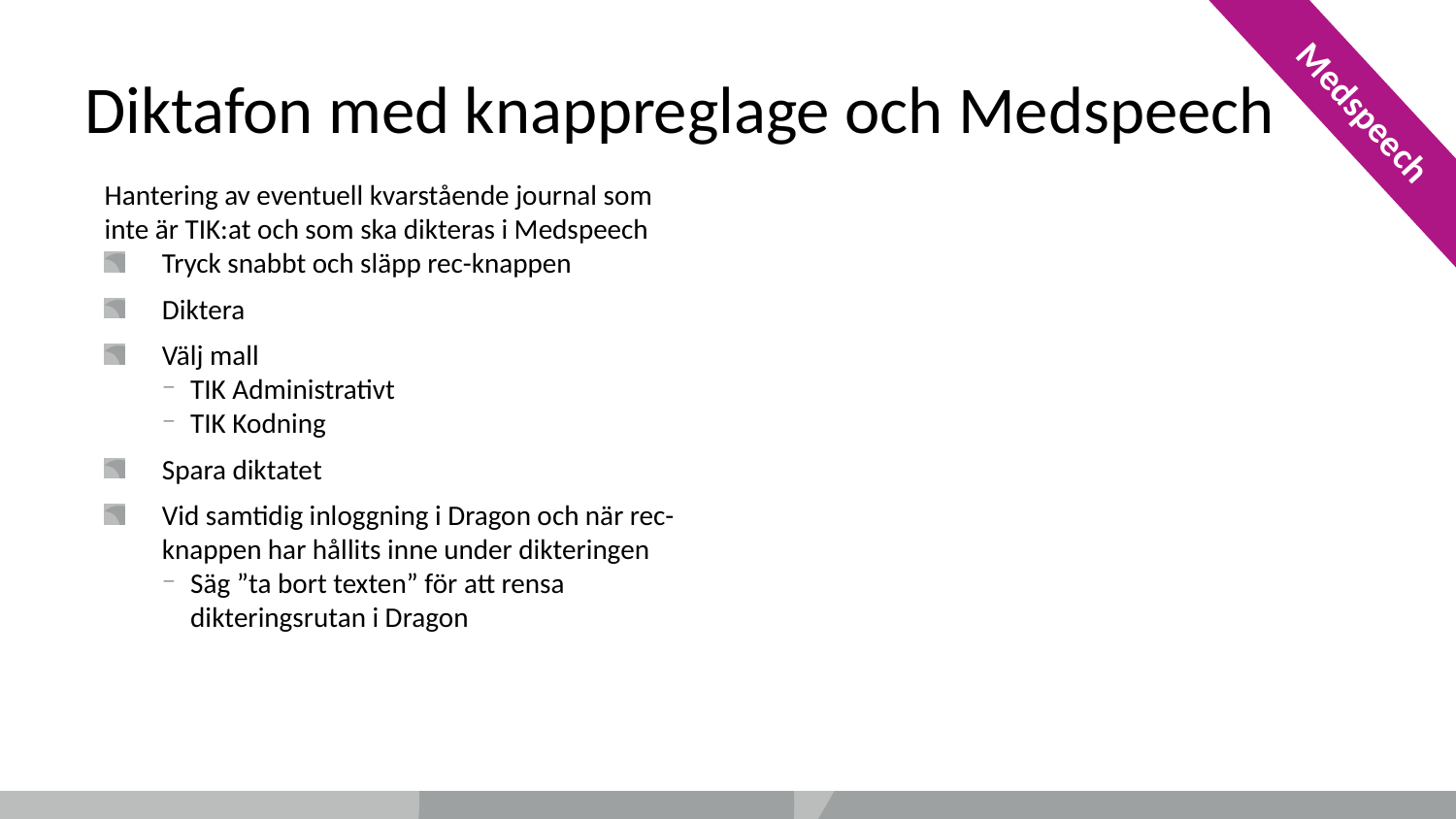

# Diktafon med knappreglage och Medspeech
Medspeech
Medspeech
Hantering av eventuell kvarstående journal som inte är TIK:at och som ska dikteras i Medspeech
Tryck snabbt och släpp rec-knappen
Diktera
Välj mall
TIK Administrativt
TIK Kodning
Spara diktatet
Vid samtidig inloggning i Dragon och när rec-knappen har hållits inne under dikteringen
Säg ”ta bort texten” för att rensa dikteringsrutan i Dragon